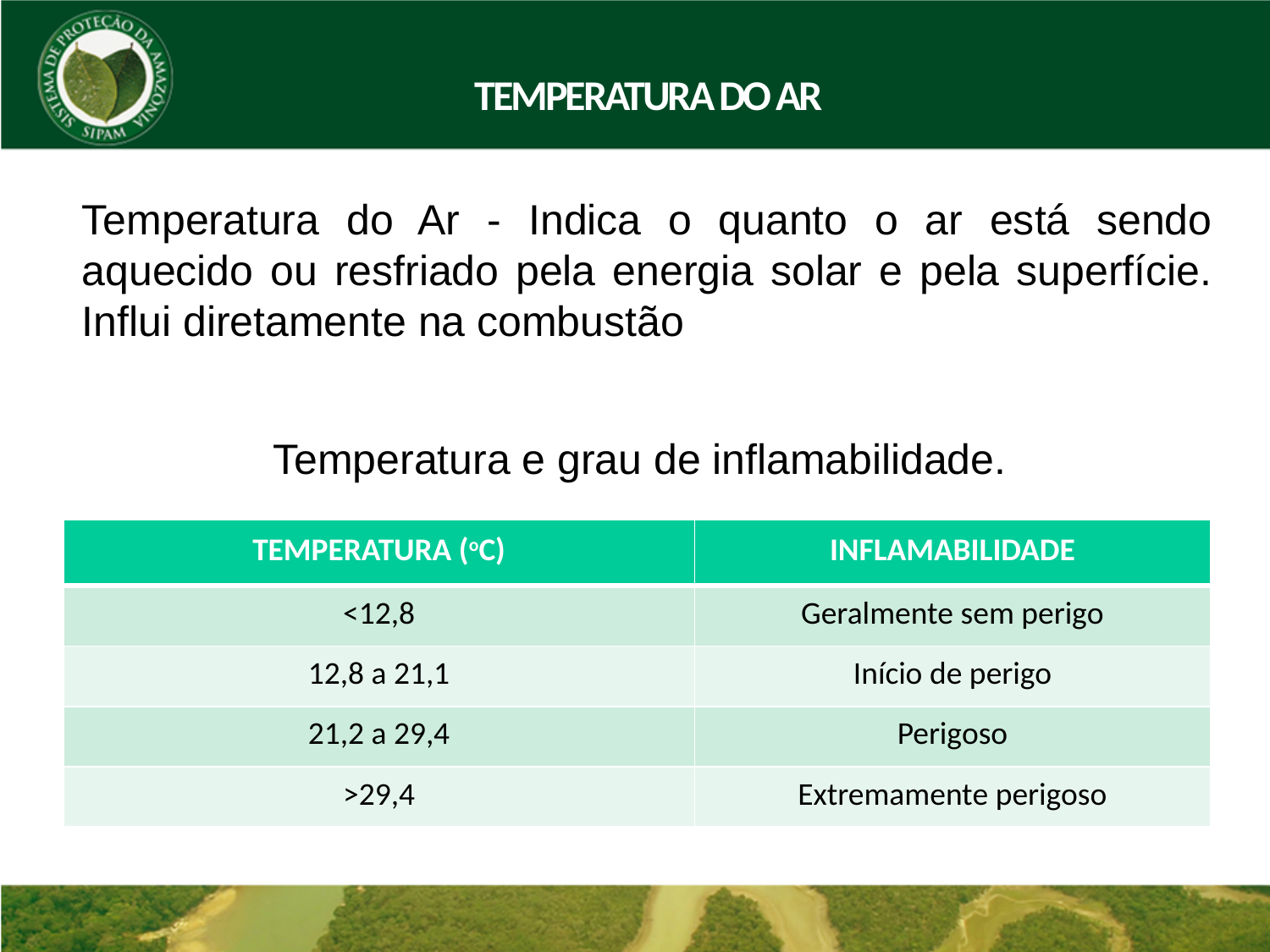

TEMPERATURA DO AR
Temperatura do Ar - Indica o quanto o ar está sendo aquecido ou resfriado pela energia solar e pela superfície. Influi diretamente na combustão
Temperatura e grau de inflamabilidade.
| TEMPERATURA (oC) | INFLAMABILIDADE |
| --- | --- |
| <12,8 | Geralmente sem perigo |
| 12,8 a 21,1 | Início de perigo |
| 21,2 a 29,4 | Perigoso |
| >29,4 | Extremamente perigoso |